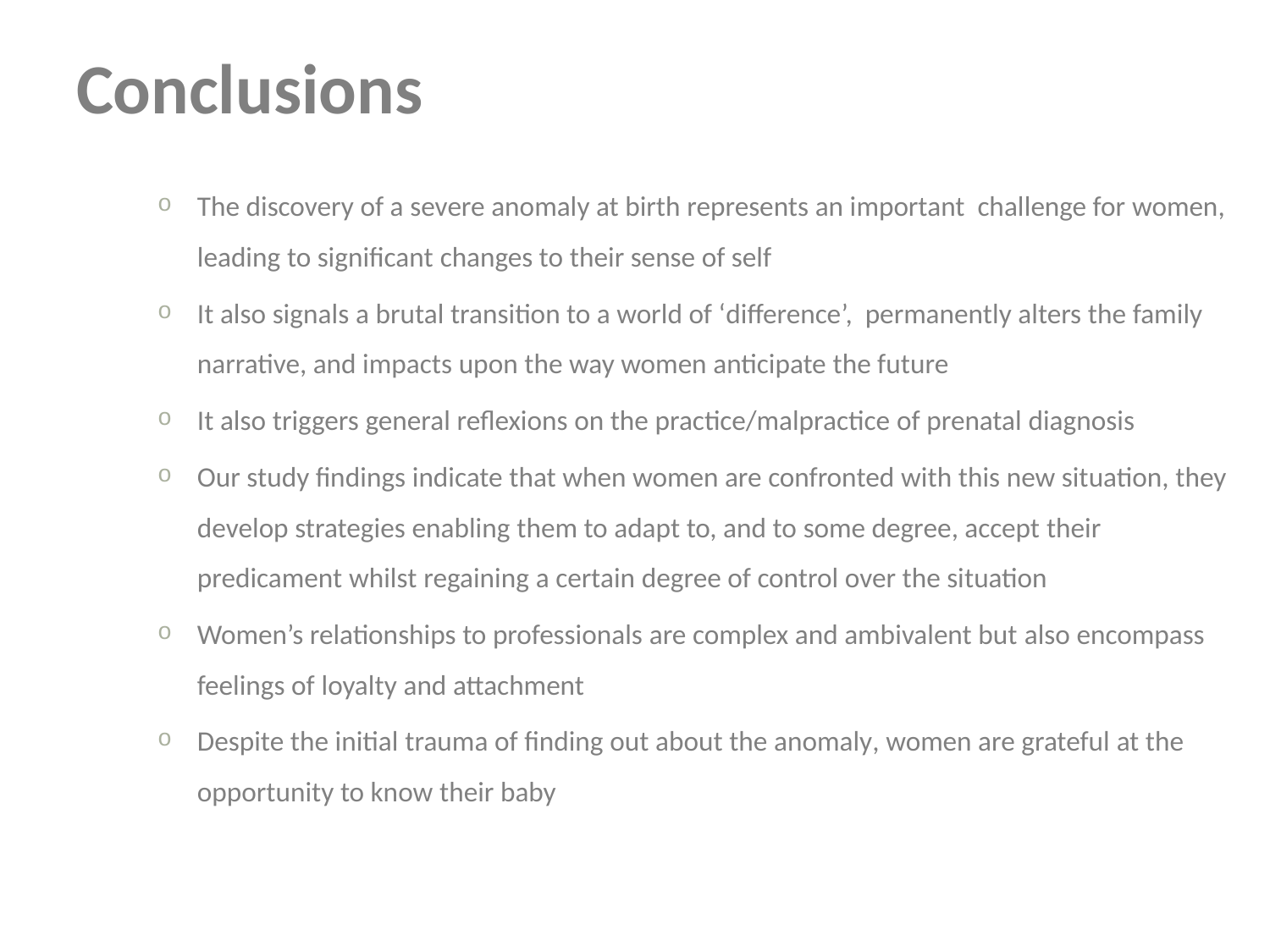

# Conclusions
The discovery of a severe anomaly at birth represents an important  challenge for women, leading to significant changes to their sense of self
It also signals a brutal transition to a world of ‘difference’,  permanently alters the family  narrative, and impacts upon the way women anticipate the future
It also triggers general reflexions on the practice/malpractice of prenatal diagnosis
Our study findings indicate that when women are confronted with this new situation, they develop strategies enabling them to adapt to, and to some degree, accept their predicament whilst regaining a certain degree of control over the situation
Women’s relationships to professionals are complex and ambivalent but also encompass feelings of loyalty and attachment
Despite the initial trauma of finding out about the anomaly, women are grateful at the opportunity to know their baby